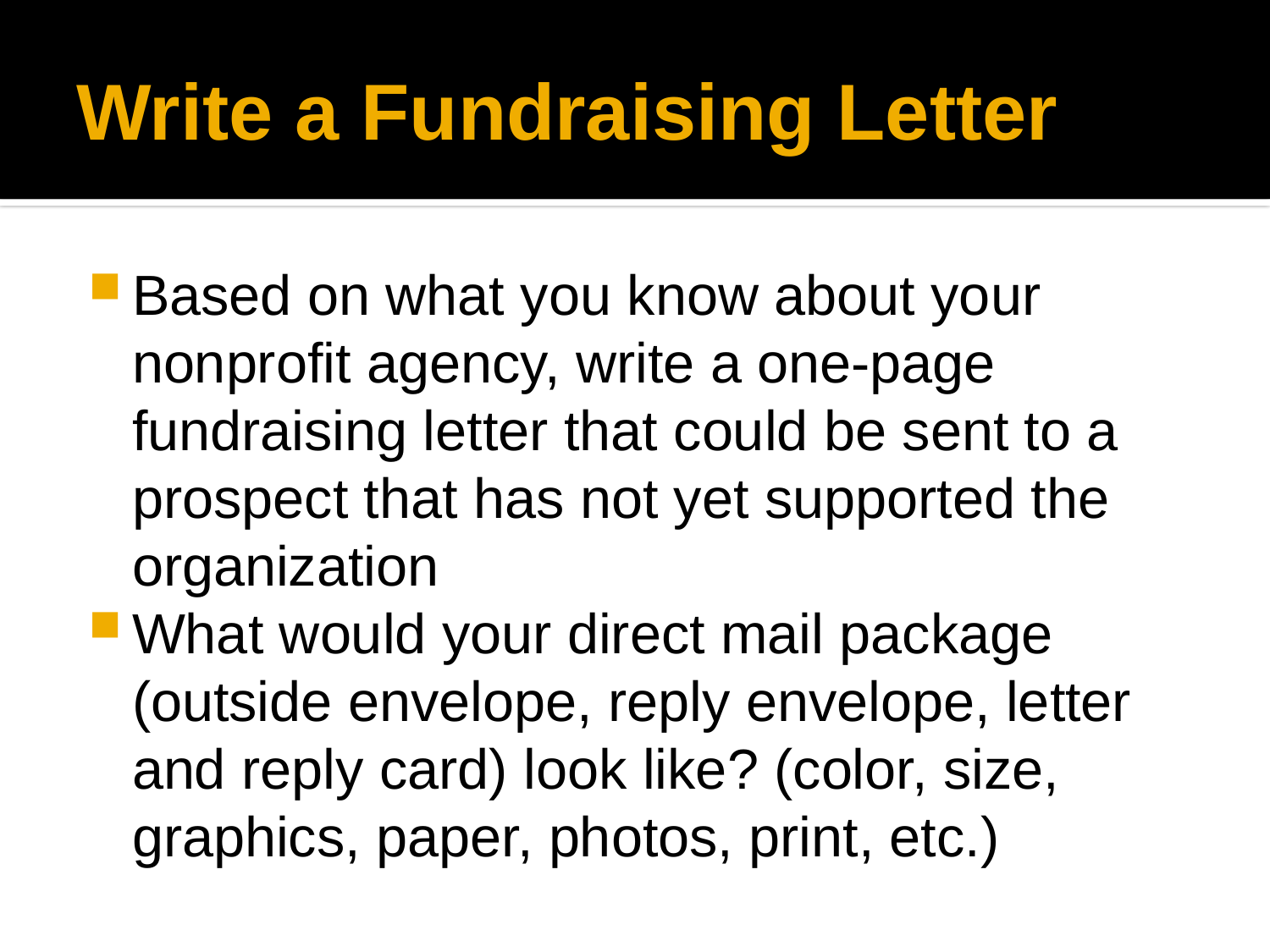

# Write a Fundraising Letter
Based on what you know about your nonprofit agency, write a one-page fundraising letter that could be sent to a prospect that has not yet supported the organization
What would your direct mail package (outside envelope, reply envelope, letter and reply card) look like? (color, size, graphics, paper, photos, print, etc.)